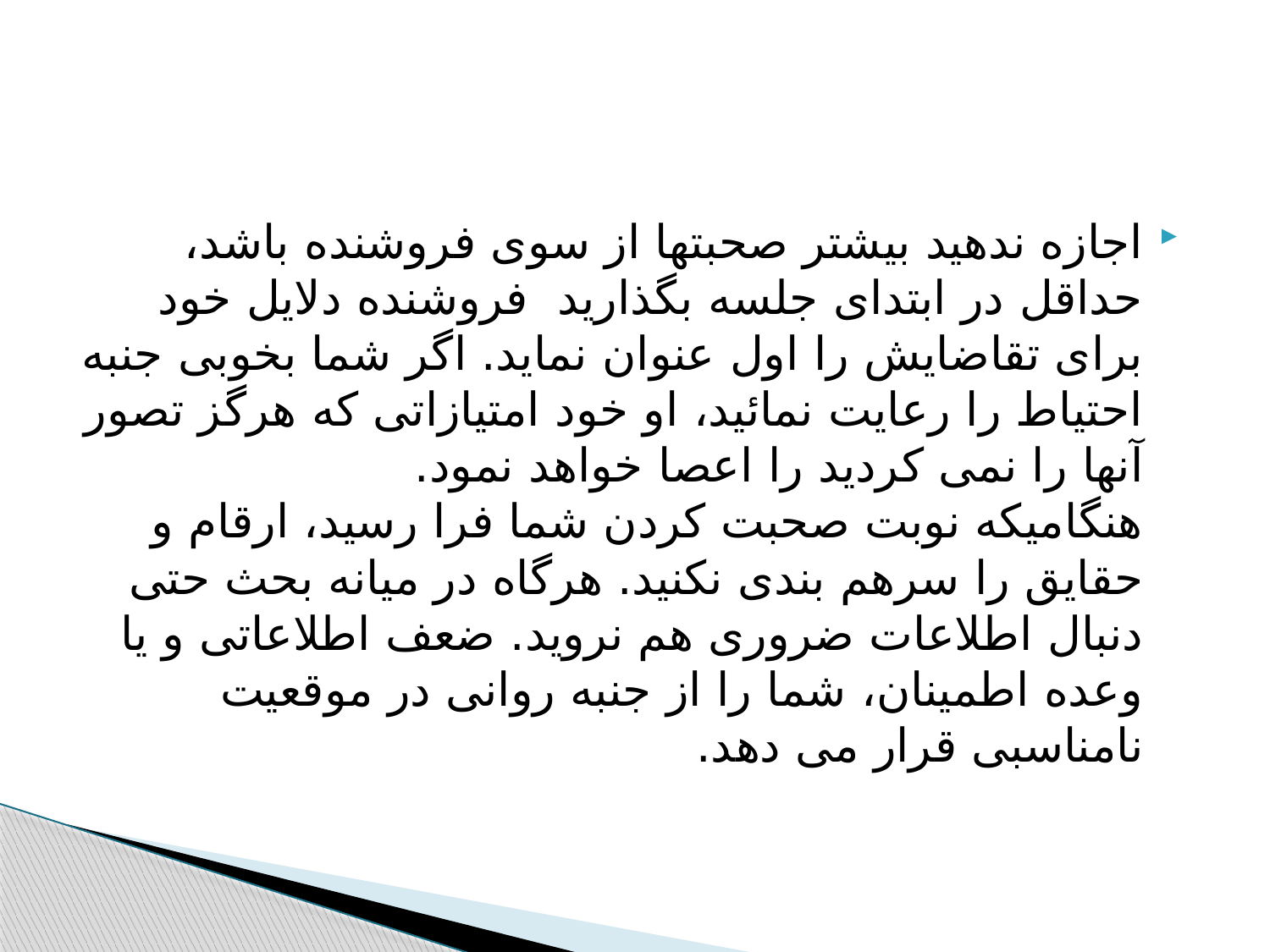

#
اجازه ندهید بیشتر صحبتها از سوی فروشنده باشد، حداقل در ابتدای جلسه بگذارید  فروشنده دلایل خود برای تقاضایش را اول عنوان نماید. اگر شما بخوبی جنبه احتیاط را رعایت نمائید، او خود امتیازاتی که هرگز تصور آنها را نمی کردید را اعصا خواهد نمود.
هنگامیکه نوبت صحبت کردن شما فرا رسید، ارقام و حقایق را سرهم بندی نکنید. هرگاه در میانه بحث حتی دنبال اطلاعات ضروری هم نروید. ضعف اطلاعاتی و یا وعده اطمینان، شما را از جنبه روانی در موقعیت نامناسبی قرار می دهد.